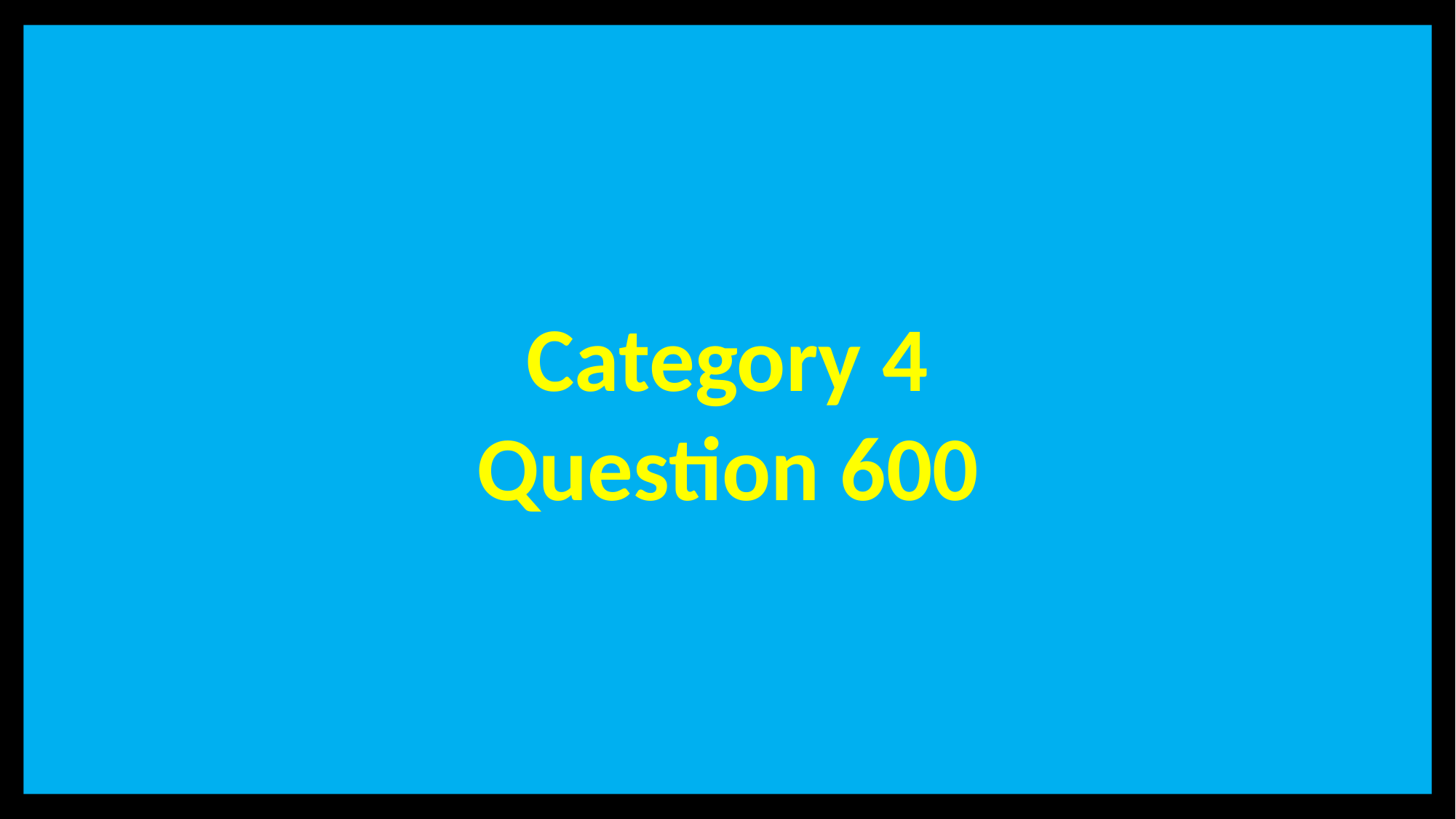

Category 4
Question 600
# Category 4 – 600 Points - Question